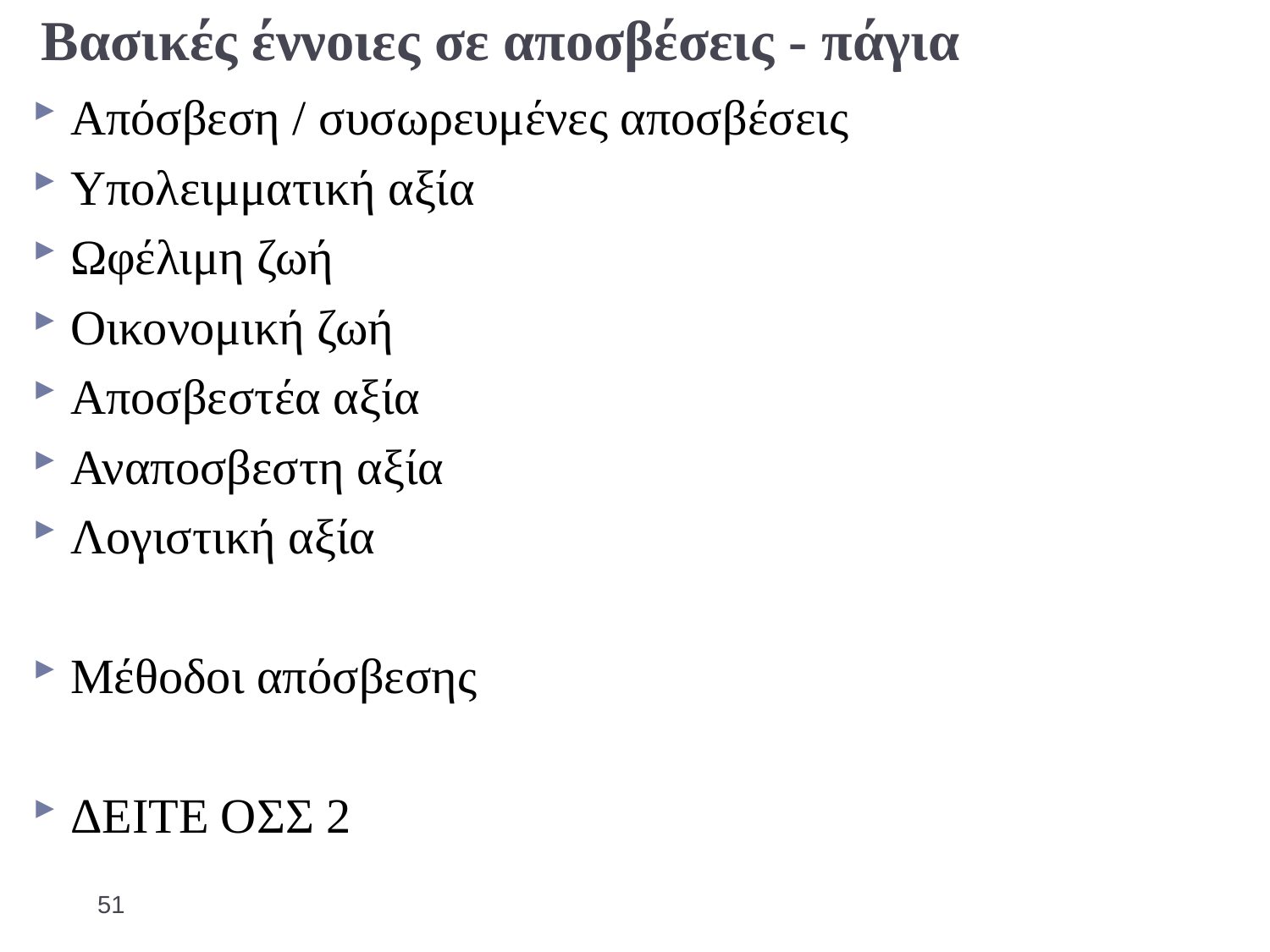

# Βασικές έννοιες σε αποσβέσεις - πάγια
Απόσβεση / συσωρευμένες αποσβέσεις
Υπολειμματική αξία
Ωφέλιμη ζωή
Οικονομική ζωή
Αποσβεστέα αξία
Αναποσβεστη αξία
Λογιστική αξία

Μέθοδοι απόσβεσης

ΔΕΙΤΕ ΟΣΣ 2

51